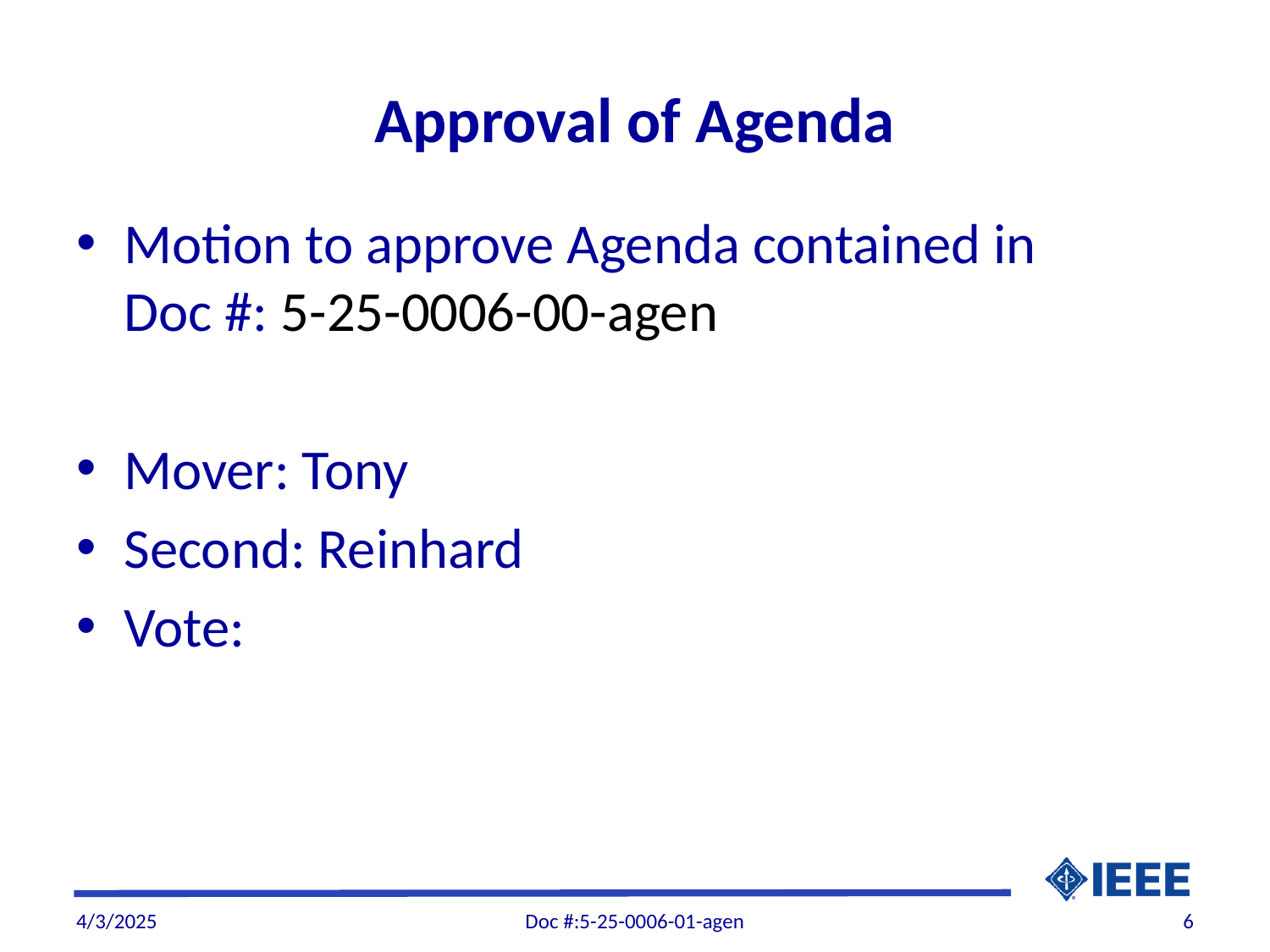

# Approval of Agenda
Motion to approve Agenda contained in Doc #: 5-25-0006-00-agen

Mover: Tony
Second: Reinhard
Vote:

4/3/2025
Doc #:5-25-0006-01-agen
6